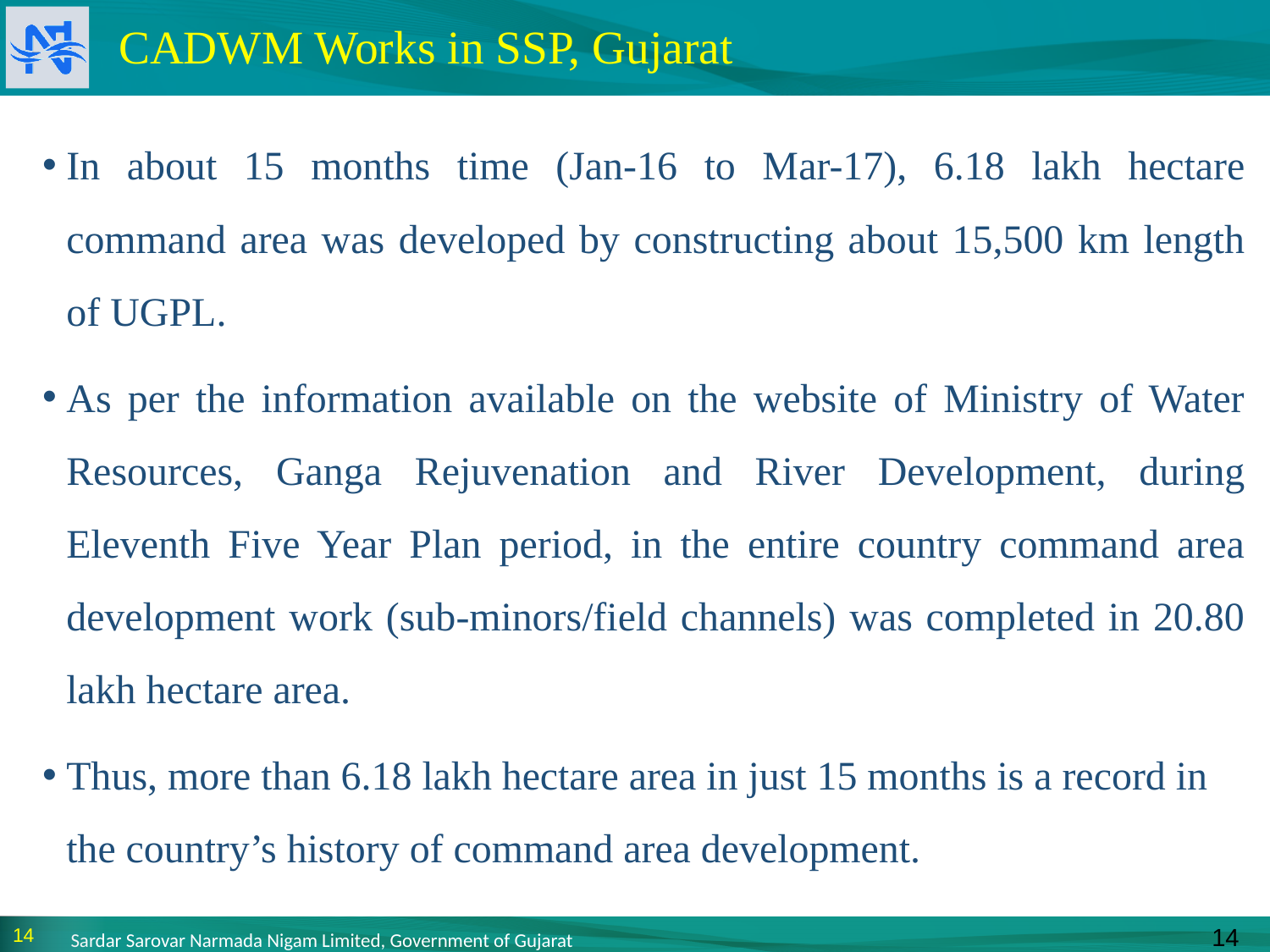

# CADWM Works in SSP, Gujarat
In about 15 months time (Jan-16 to Mar-17), 6.18 lakh hectare command area was developed by constructing about 15,500 km length of UGPL.
As per the information available on the website of Ministry of Water Resources, Ganga Rejuvenation and River Development, during Eleventh Five Year Plan period, in the entire country command area development work (sub-minors/field channels) was completed in 20.80 lakh hectare area.
Thus, more than 6.18 lakh hectare area in just 15 months is a record in the country’s history of command area development.
14
14